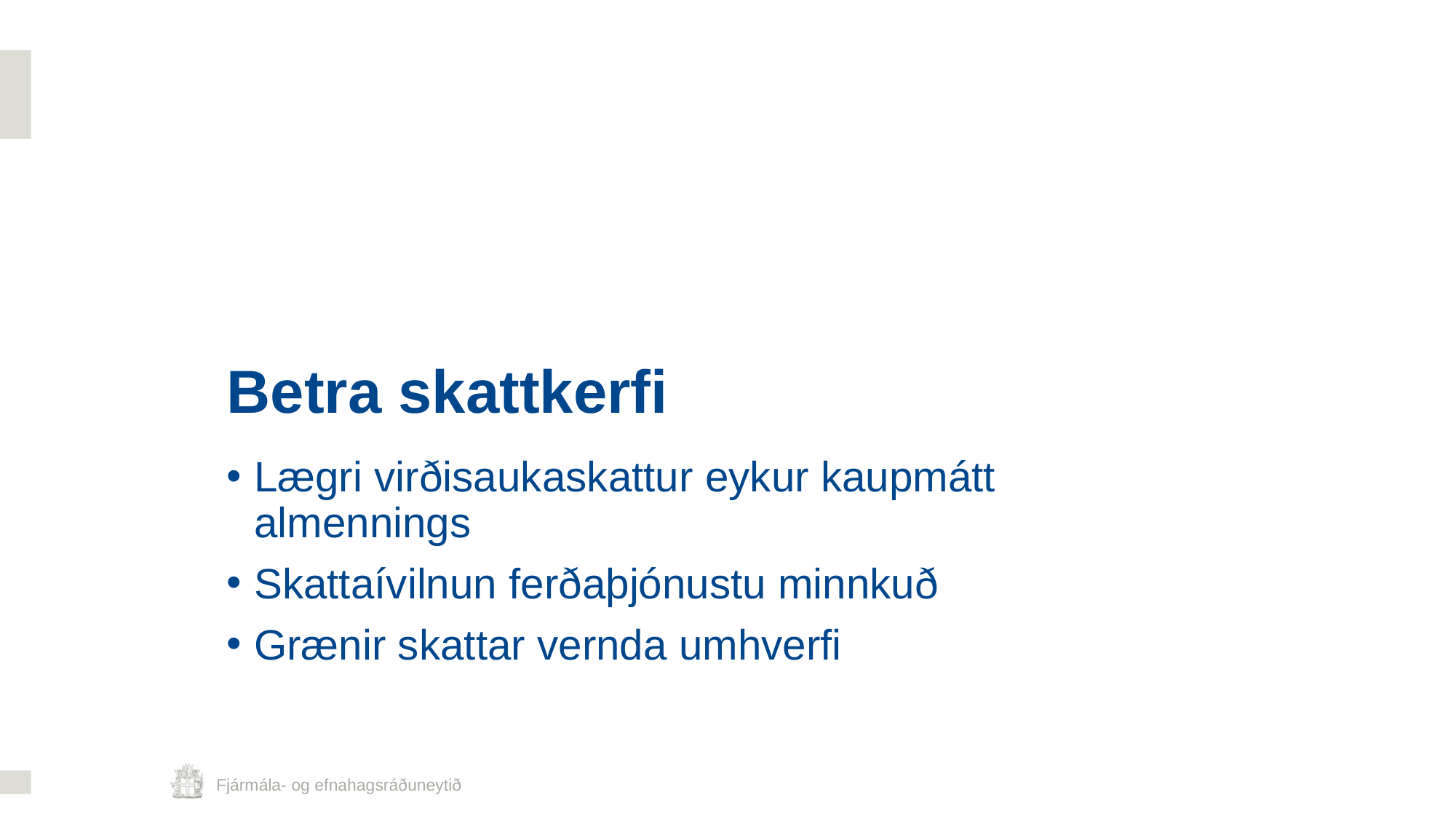

Betra skattkerfi
Lægri virðisaukaskattur eykur kaupmátt almennings
Skattaívilnun ferðaþjónustu minnkuð
Grænir skattar vernda umhverfi